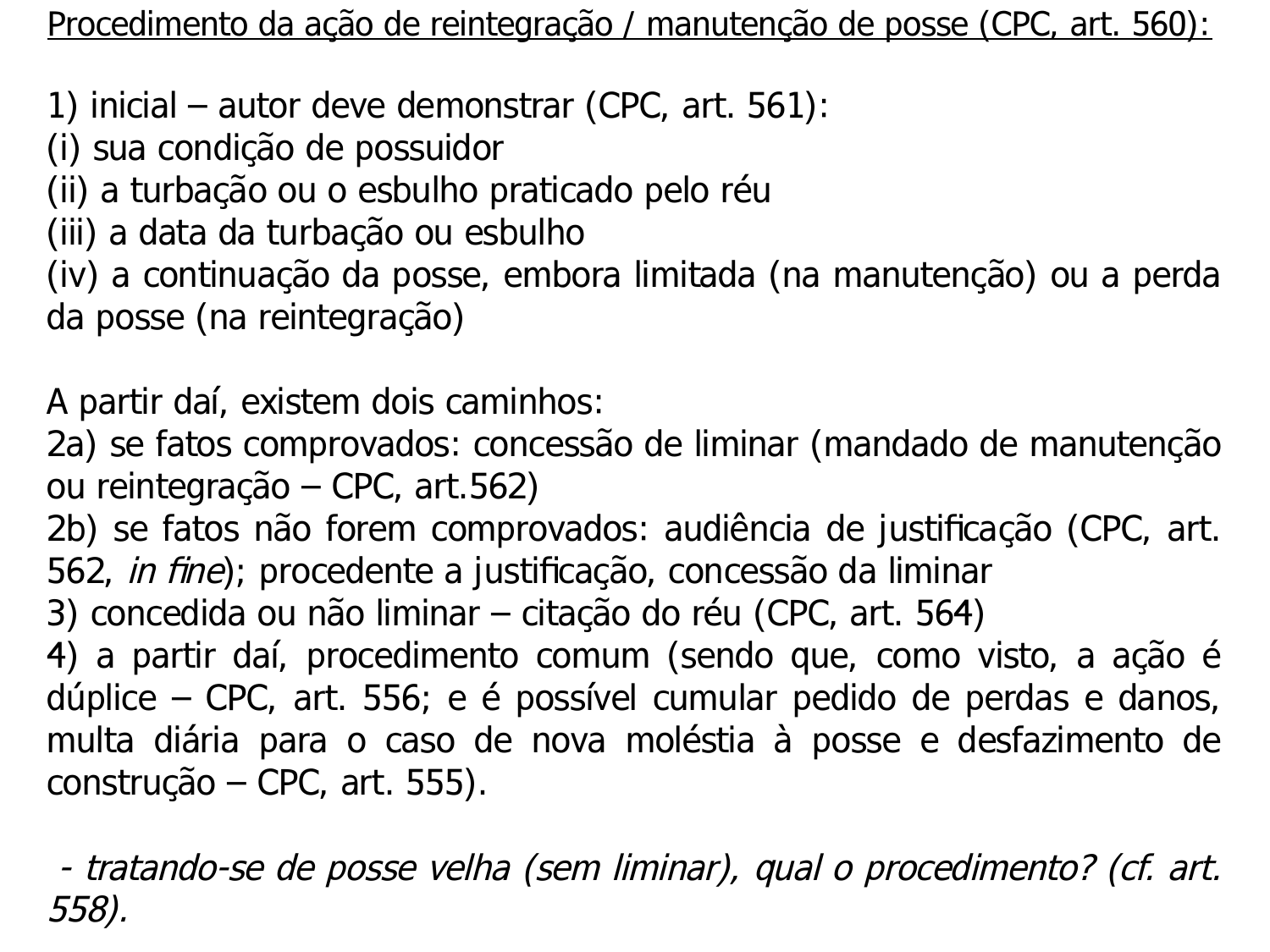

Procedimento da ação de reintegração / manutenção de posse (CPC, art. 560):

1) inicial – autor deve demonstrar (CPC, art. 561):
(i) sua condição de possuidor
(ii) a turbação ou o esbulho praticado pelo réu
(iii) a data da turbação ou esbulho
(iv) a continuação da posse, embora limitada (na manutenção) ou a perda da posse (na reintegração)

A partir daí, existem dois caminhos:
2a) se fatos comprovados: concessão de liminar (mandado de manutenção ou reintegração – CPC, art.562)
2b) se fatos não forem comprovados: audiência de justificação (CPC, art. 562, in fine); procedente a justificação, concessão da liminar
3) concedida ou não liminar – citação do réu (CPC, art. 564)
4) a partir daí, procedimento comum (sendo que, como visto, a ação é dúplice – CPC, art. 556; e é possível cumular pedido de perdas e danos, multa diária para o caso de nova moléstia à posse e desfazimento de construção – CPC, art. 555).

 - tratando-se de posse velha (sem liminar), qual o procedimento? (cf. art. 558).